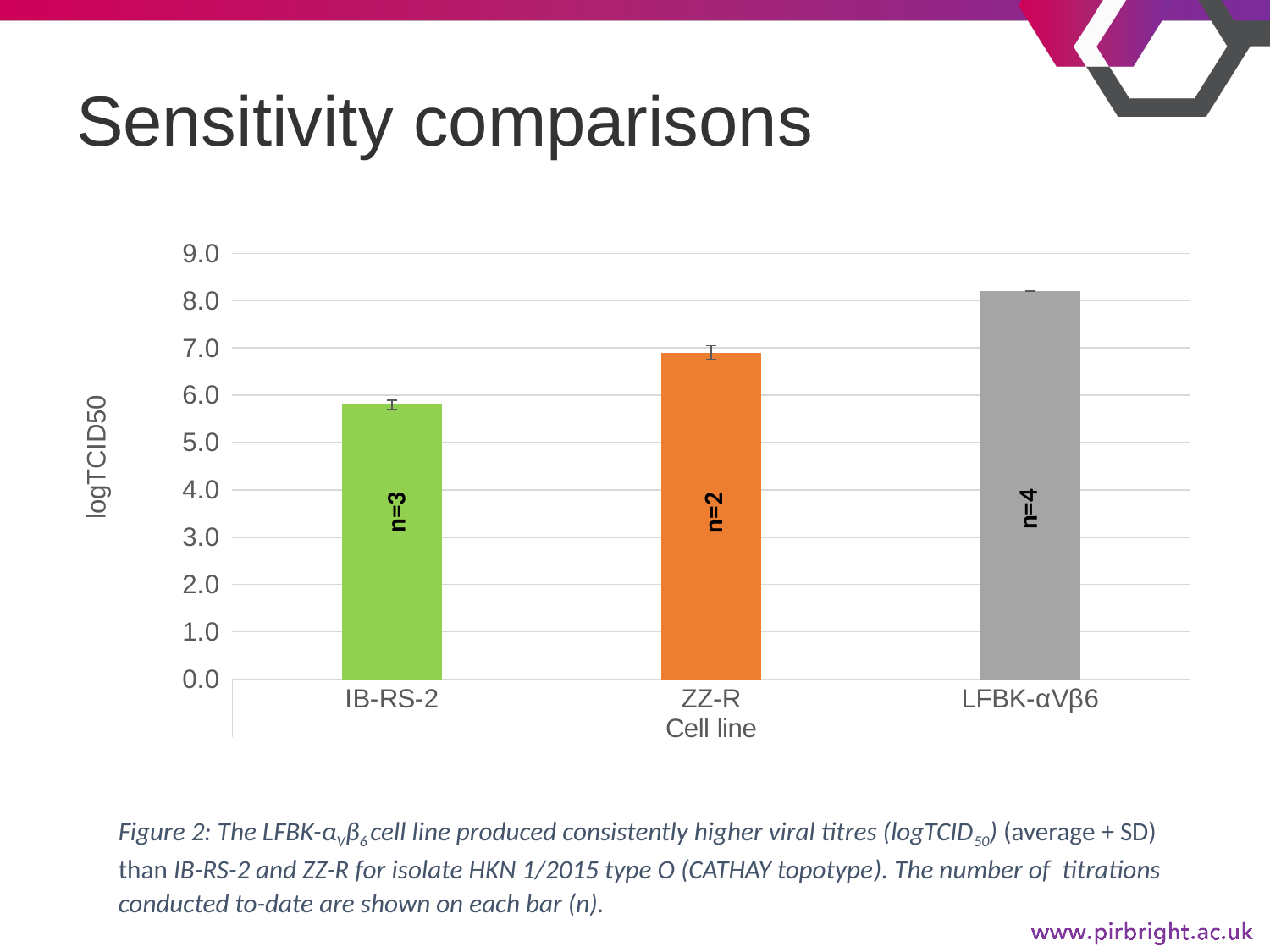

# Sensitivity comparisons

### Chart

| Category | Virus Strain |
|---|---|
| IB-RS-2 | 5.800000000000001 |
| ZZ-R | 6.9 |
| LFBK-αVβ6 | 8.2 |
n=2
n=4
n=3
Figure 2: The LFBK-αVβ6 cell line produced consistently higher viral titres (logTCID50) (average + SD) than IB-RS-2 and ZZ-R for isolate HKN 1/2015 type O (CATHAY topotype). The number of  titrations conducted to-date are shown on each bar (n).